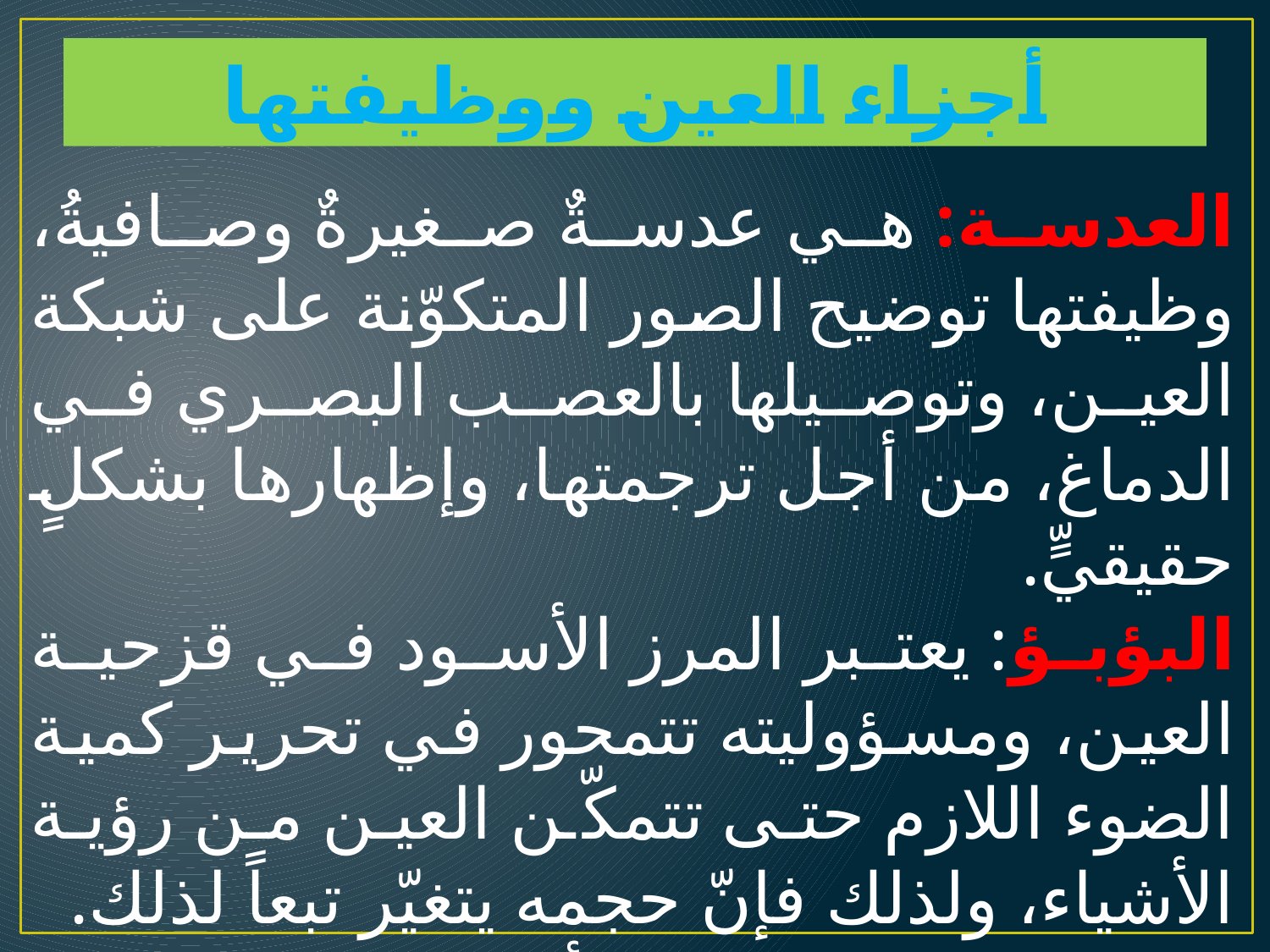

# أجزاء العين ووظيفتها
العدسة: هي عدسةٌ صغيرةٌ وصافيةُ، وظيفتها توضيح الصور المتكوّنة على شبكة العين، وتوصيلها بالعصب البصري في الدماغ، من أجل ترجمتها، وإظهارها بشكلٍ حقيقيٍّ.
البؤبؤ: يعتبر المرز الأسود في قزحية العين، ومسؤوليته تتمحور في تحرير كمية الضوء اللازم حتى تتمكّن العين من رؤية الأشياء، ولذلك فإنّ حجمه يتغيّر تبعاً لذلك.
الصلبة: هي الجزء الأبيض الموجود في العين.